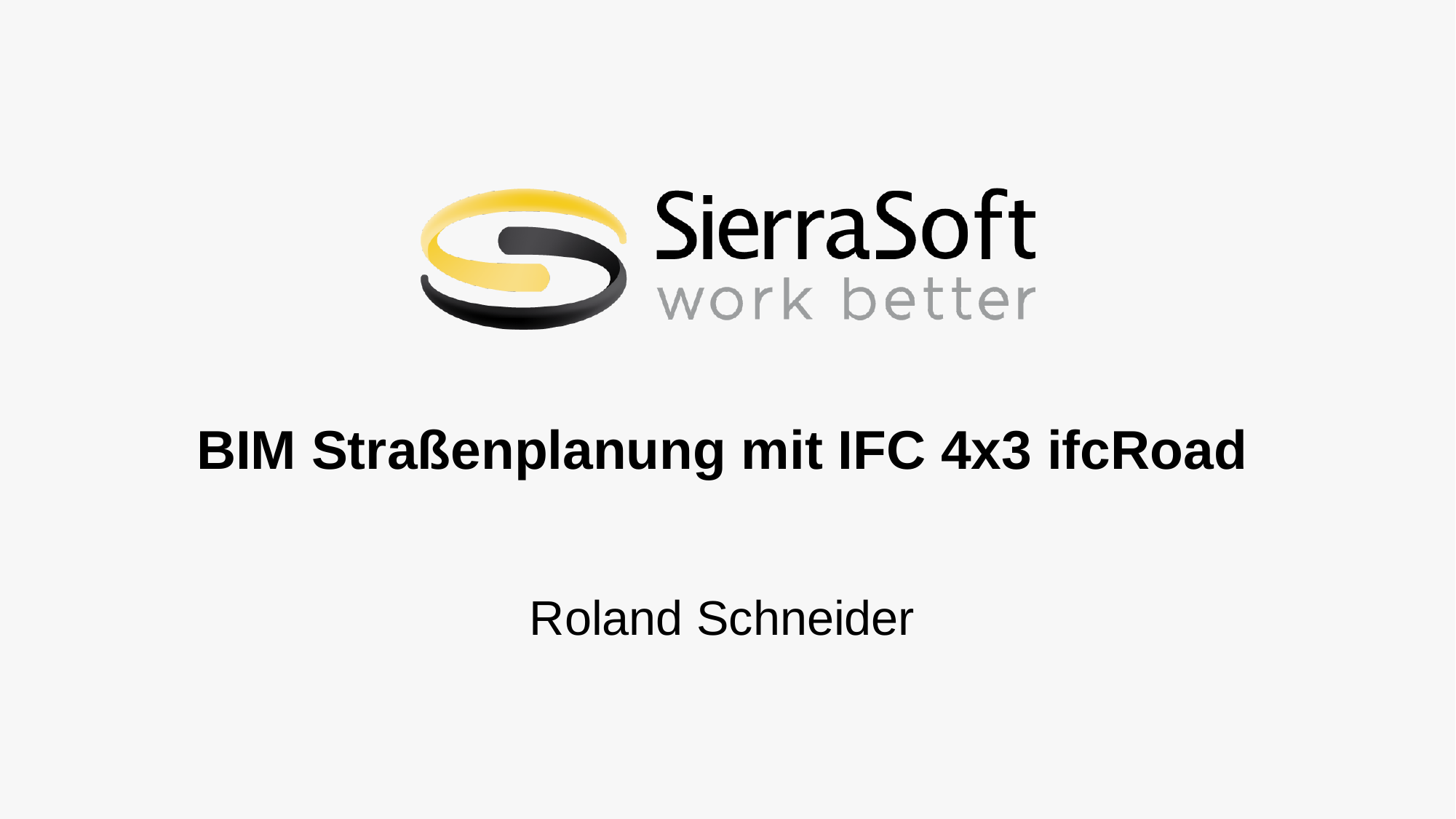

BIM Straßenplanung mit IFC 4x3 ifcRoad
Roland Schneider